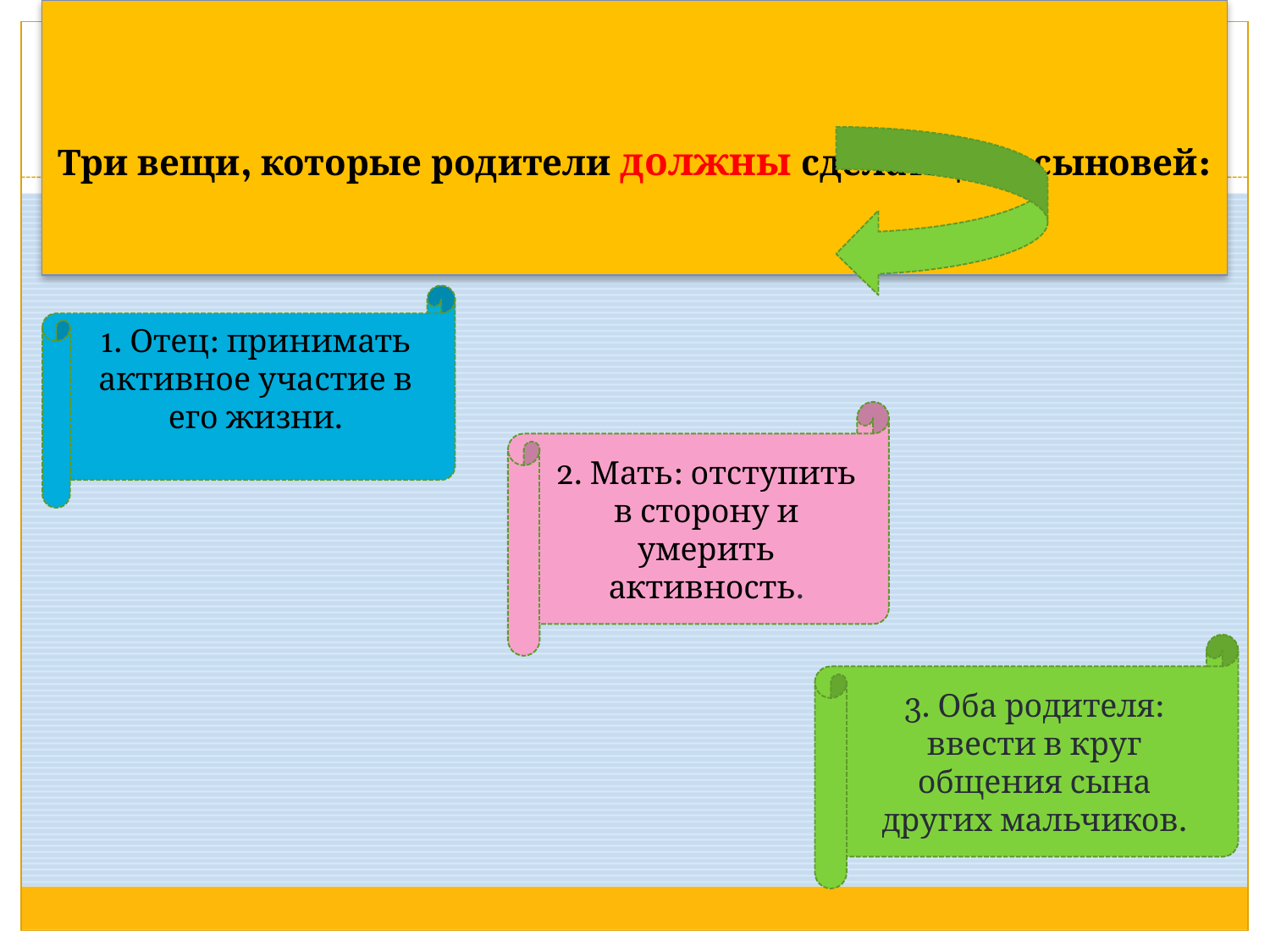

# Три вещи, которые родители должны сделать для сыновей:

1. Отец: принимать активное участие в его жизни.
2. Мать: отступить в сторону и умерить активность.
3. Оба родителя: ввести в круг общения сына других мальчиков.